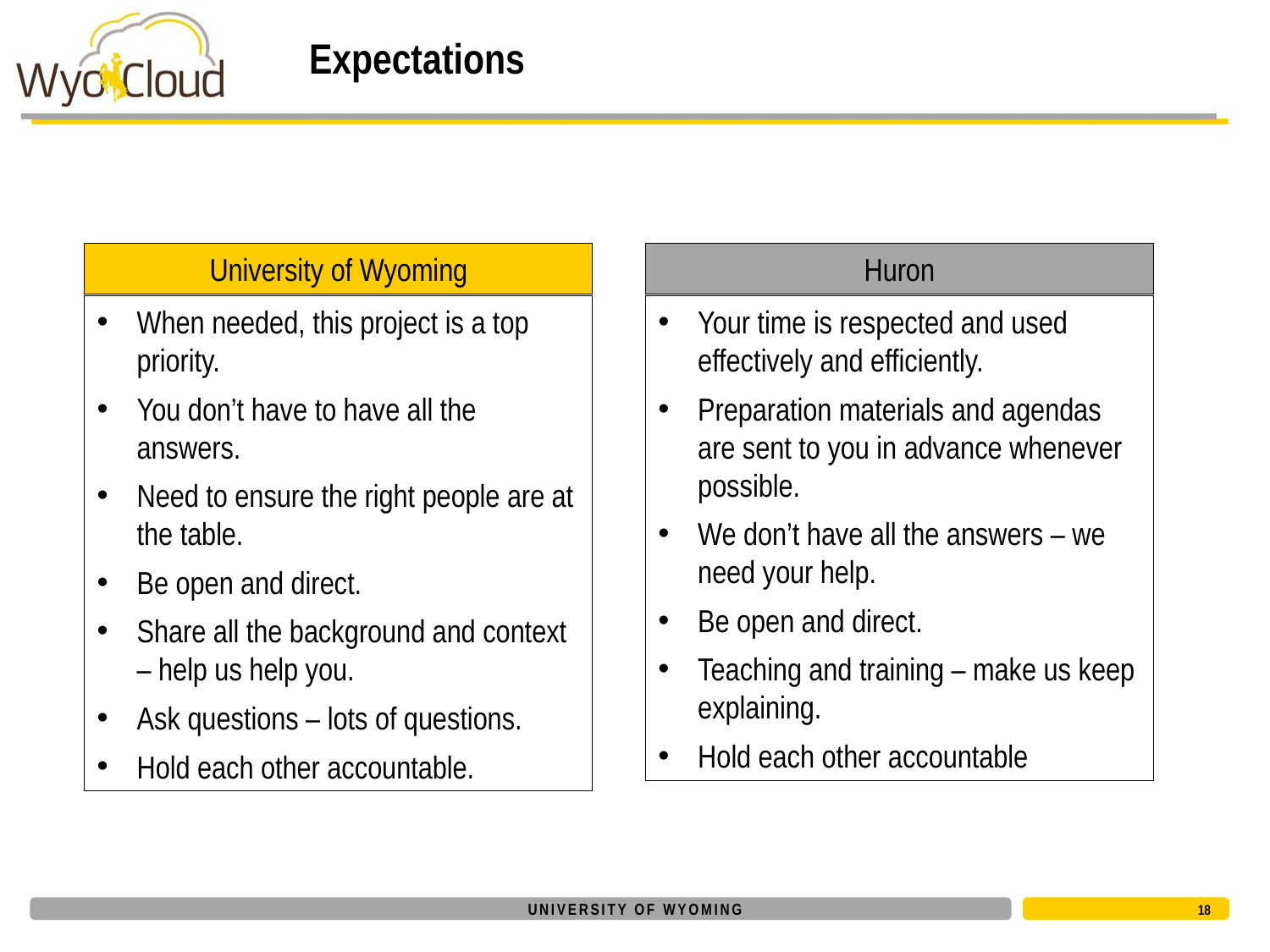

# Expectations
University of Wyoming
When needed, this project is a top priority.
You don’t have to have all the answers.
Need to ensure the right people are at the table.
Be open and direct.
Share all the background and context – help us help you.
Ask questions – lots of questions.
Hold each other accountable.
Huron
Your time is respected and used effectively and efficiently.
Preparation materials and agendas are sent to you in advance whenever possible.
We don’t have all the answers – we need your help.
Be open and direct.
Teaching and training – make us keep explaining.
Hold each other accountable
18